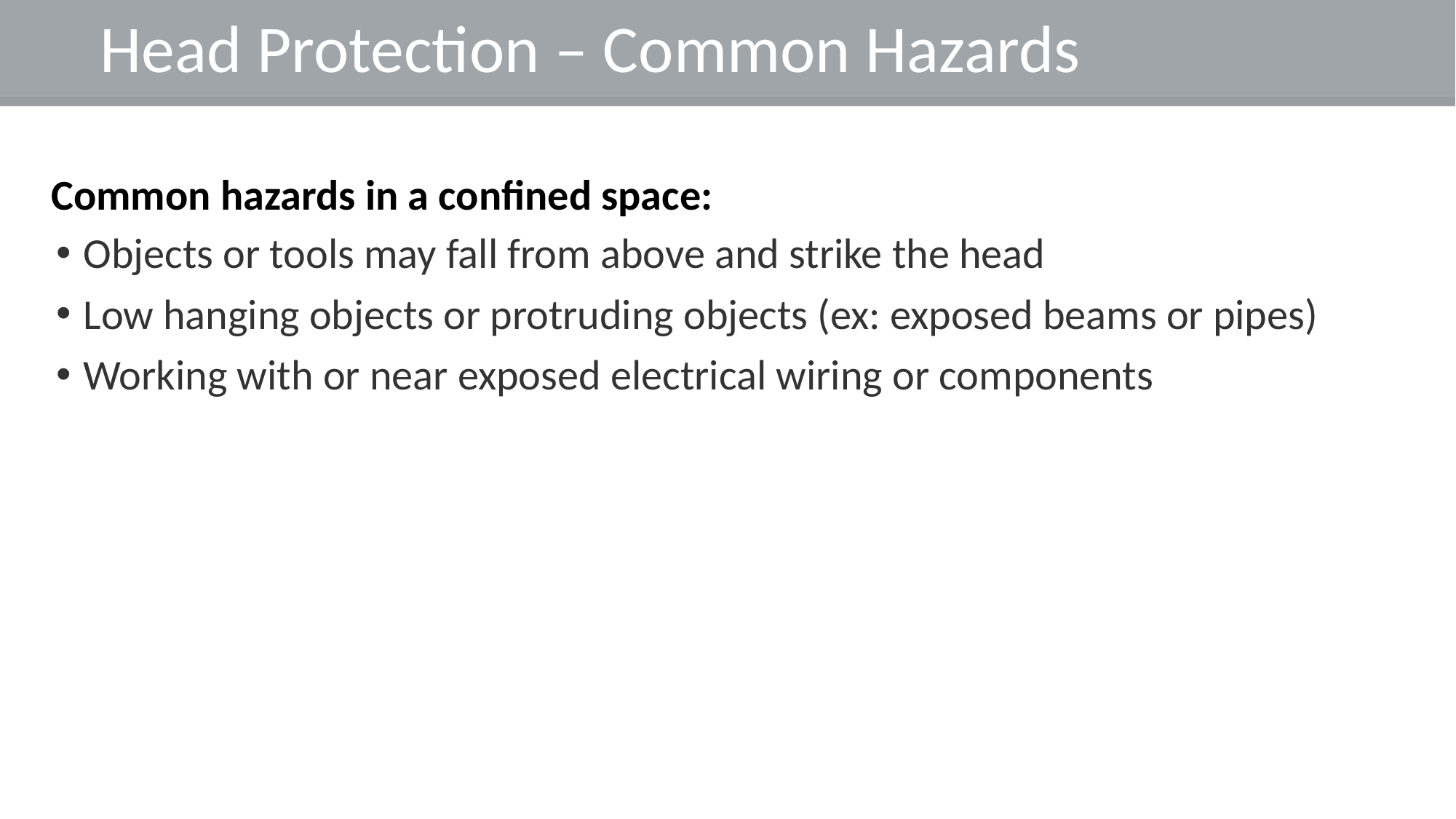

# Head Protection – Common Hazards
Common hazards in a confined space:

Objects or tools may fall from above and strike the head
Low hanging objects or protruding objects (ex: exposed beams or pipes)
Working with or near exposed electrical wiring or components